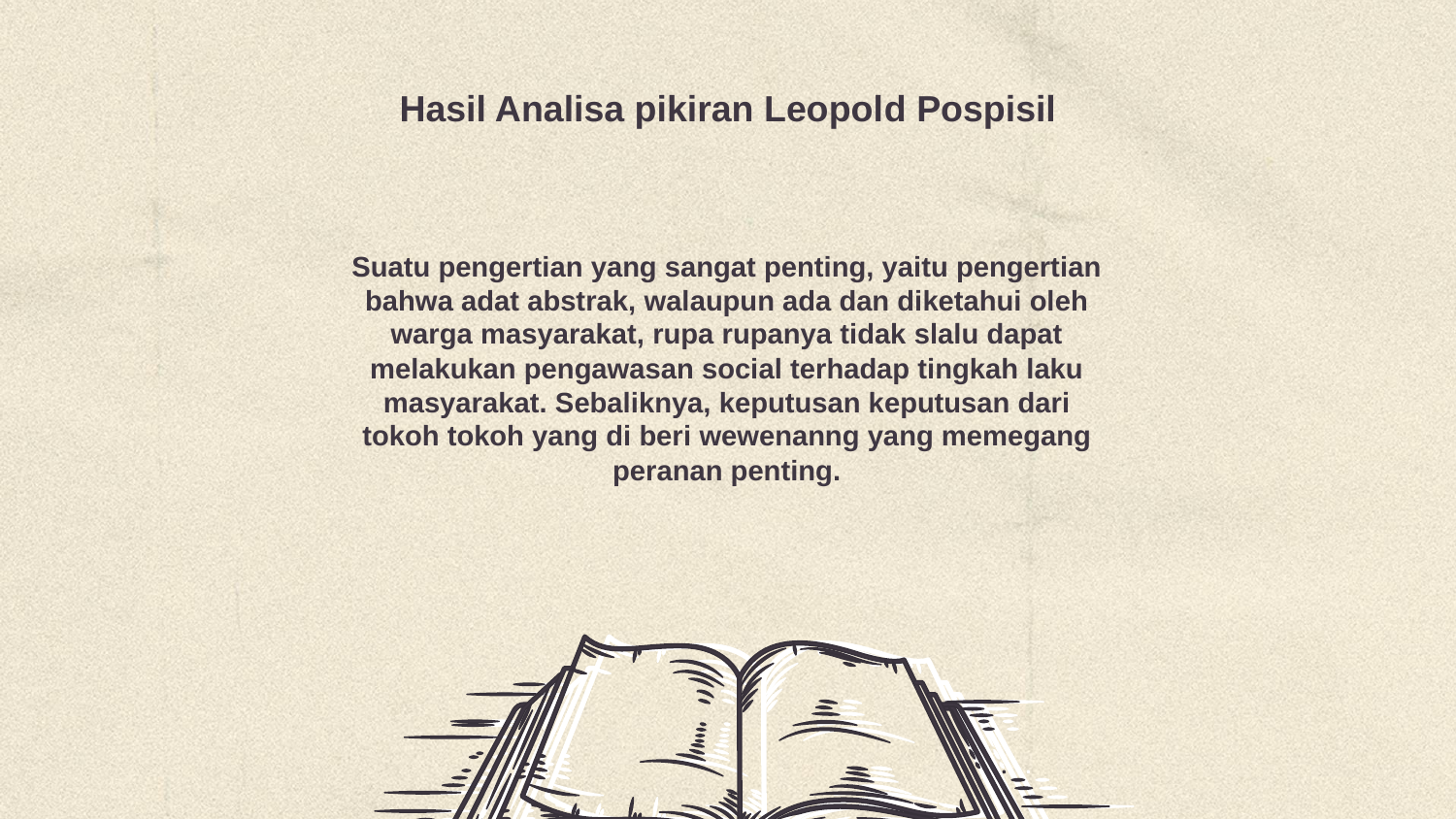

# Hasil Analisa pikiran Leopold Pospisil
Suatu pengertian yang sangat penting, yaitu pengertian bahwa adat abstrak, walaupun ada dan diketahui oleh warga masyarakat, rupa rupanya tidak slalu dapat melakukan pengawasan social terhadap tingkah laku masyarakat. Sebaliknya, keputusan keputusan dari tokoh tokoh yang di beri wewenanng yang memegang peranan penting.